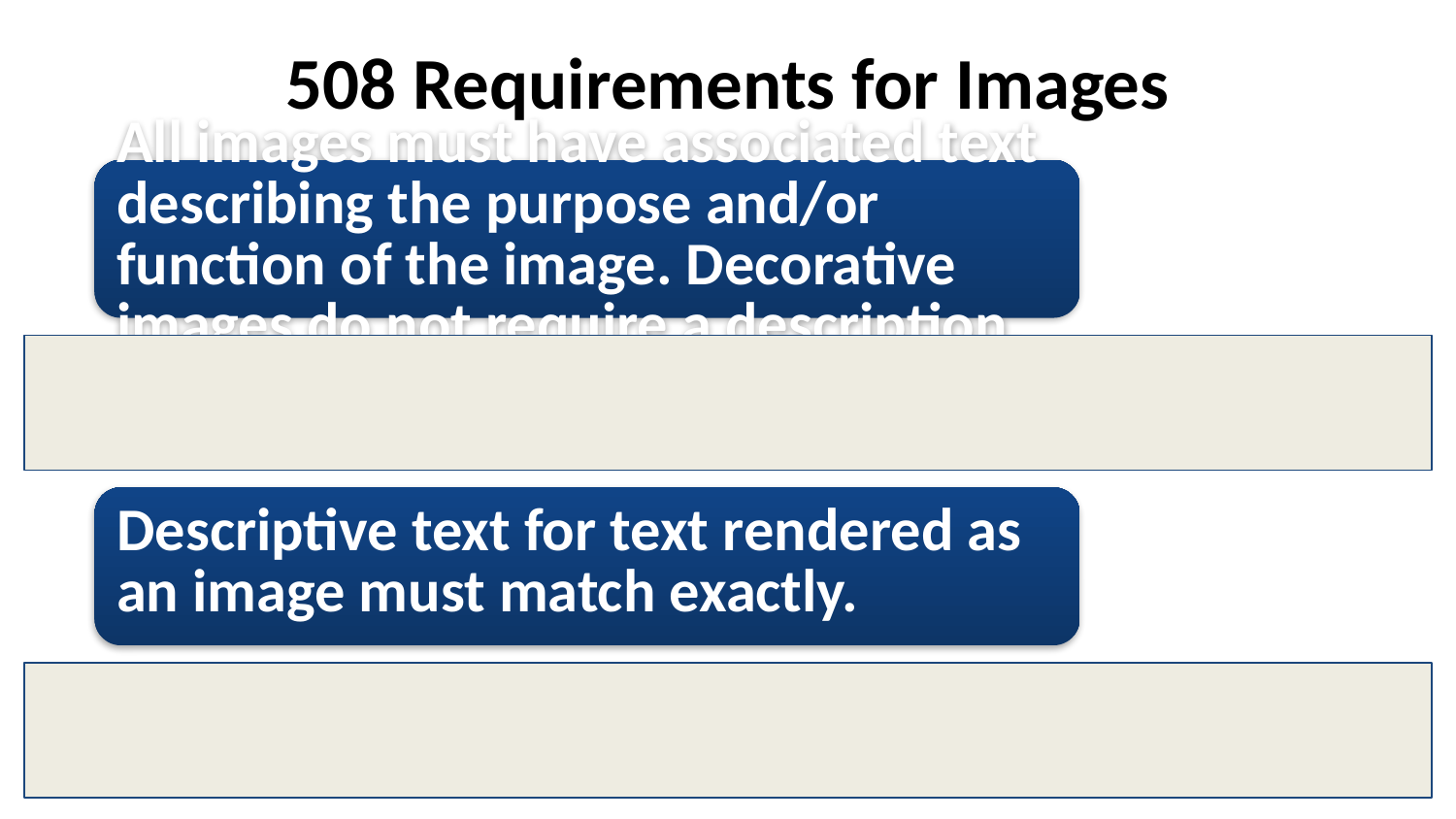

# 508 Requirements for Images
All images must have associated text describing the purpose and/or function of the image. Decorative images do not require a description.
Descriptive text for text rendered as an image must match exactly.